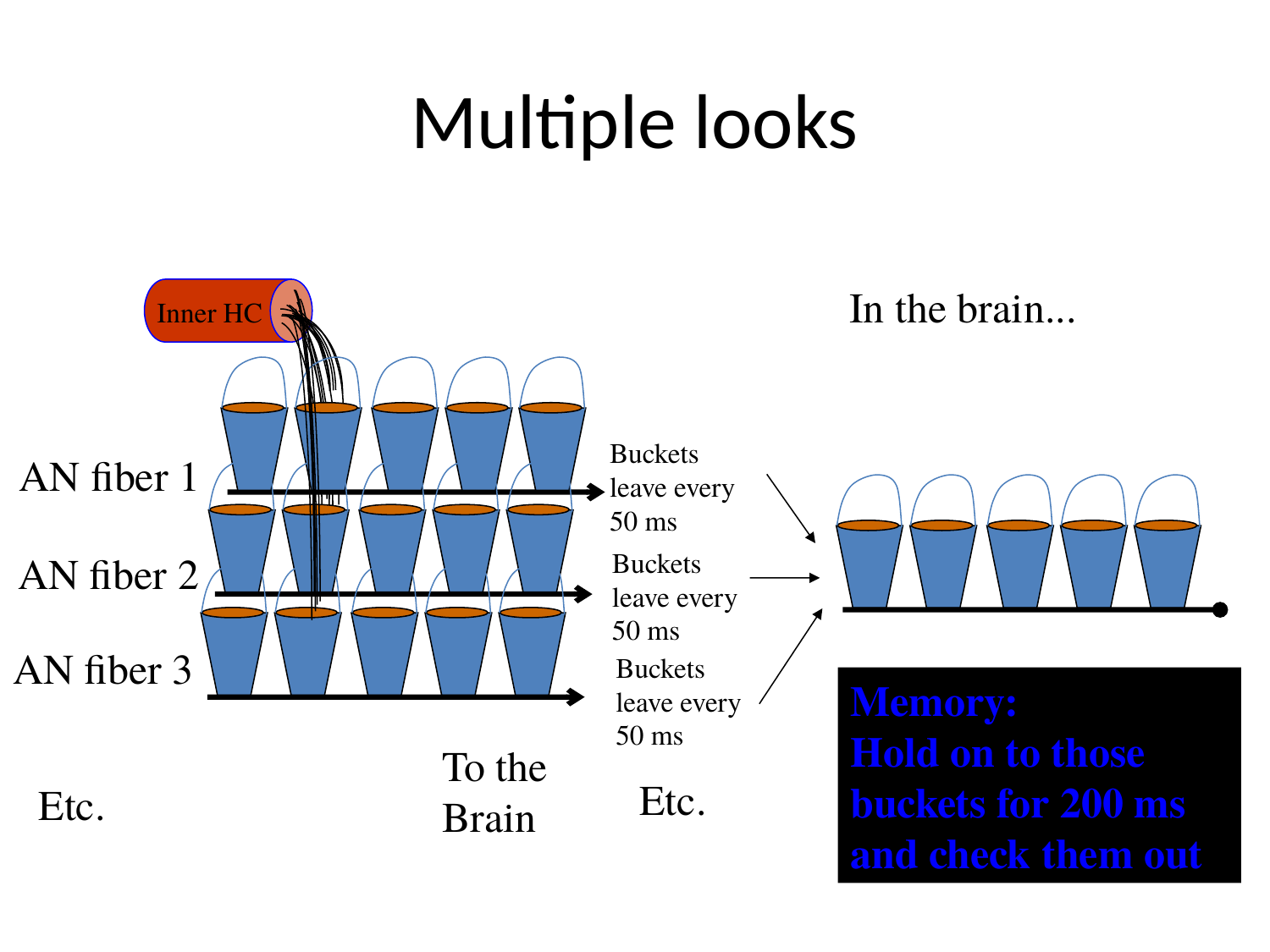

# Multiple looks

In the brain...
Inner HC

Buckets leave every 50 ms
Buckets leave every 50 ms
Buckets leave every 50 ms
AN fiber 1

AN fiber 2

AN fiber 3
Memory:
Hold on to those buckets for 200 ms and check them out
To the Brain
Etc.
Etc.